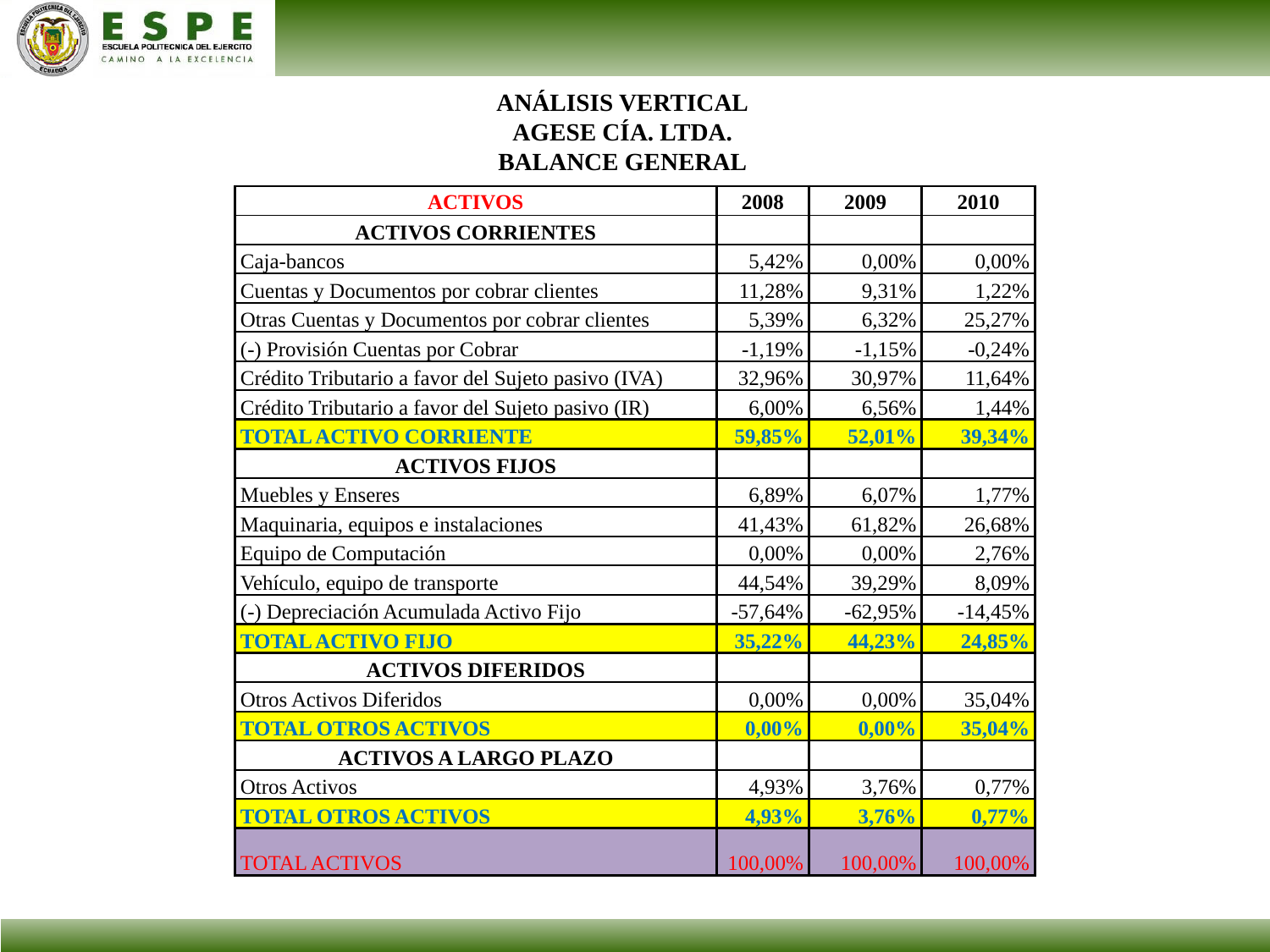

ANÁLISIS VERTICAL
AGESE CÍA. LTDA.
BALANCE GENERAL
| ACTIVOS | 2008 | 2009 | 2010 |
| --- | --- | --- | --- |
| ACTIVOS CORRIENTES |  |  |  |
| Caja-bancos | 5,42% | 0,00% | 0,00% |
| Cuentas y Documentos por cobrar clientes | 11,28% | 9,31% | 1,22% |
| Otras Cuentas y Documentos por cobrar clientes | 5,39% | 6,32% | 25,27% |
| (-) Provisión Cuentas por Cobrar | -1,19% | -1,15% | -0,24% |
| Crédito Tributario a favor del Sujeto pasivo (IVA) | 32,96% | 30,97% | 11,64% |
| Crédito Tributario a favor del Sujeto pasivo (IR) | 6,00% | 6,56% | 1,44% |
| TOTAL ACTIVO CORRIENTE | 59,85% | 52,01% | 39,34% |
| ACTIVOS FIJOS |  |  |  |
| Muebles y Enseres | 6,89% | 6,07% | 1,77% |
| Maquinaria, equipos e instalaciones | 41,43% | 61,82% | 26,68% |
| Equipo de Computación | 0,00% | 0,00% | 2,76% |
| Vehículo, equipo de transporte | 44,54% | 39,29% | 8,09% |
| (-) Depreciación Acumulada Activo Fijo | -57,64% | -62,95% | -14,45% |
| TOTAL ACTIVO FIJO | 35,22% | 44,23% | 24,85% |
| ACTIVOS DIFERIDOS |  |  |  |
| Otros Activos Diferidos | 0,00% | 0,00% | 35,04% |
| TOTAL OTROS ACTIVOS | 0,00% | 0,00% | 35,04% |
| ACTIVOS A LARGO PLAZO |  |  |  |
| Otros Activos | 4,93% | 3,76% | 0,77% |
| TOTAL OTROS ACTIVOS | 4,93% | 3,76% | 0,77% |
| TOTAL ACTIVOS | 100,00% | 100,00% | 100,00% |